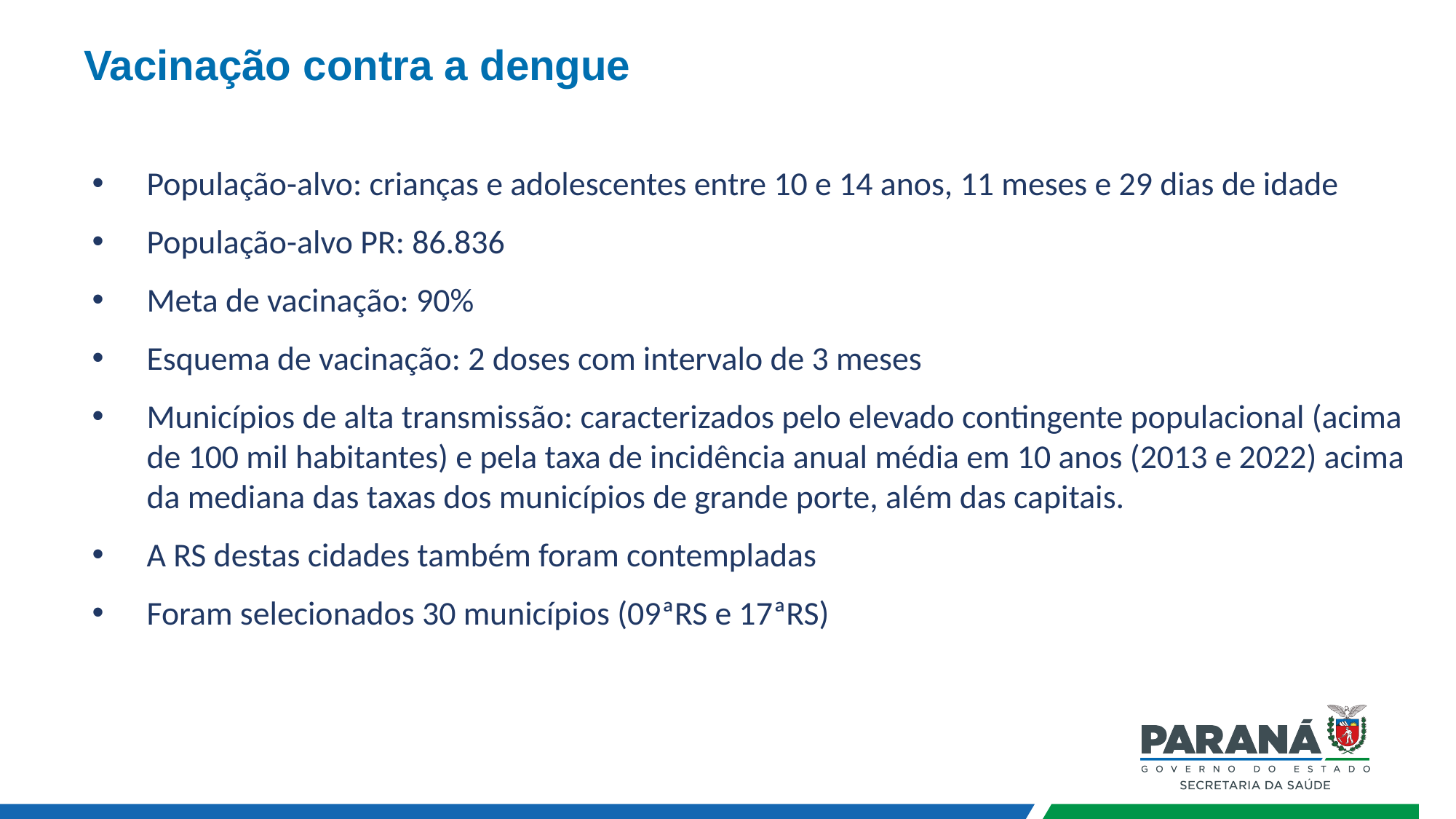

Vacinação contra a dengue
População-alvo: crianças e adolescentes entre 10 e 14 anos, 11 meses e 29 dias de idade
População-alvo PR: 86.836
Meta de vacinação: 90%
Esquema de vacinação: 2 doses com intervalo de 3 meses
Municípios de alta transmissão: caracterizados pelo elevado contingente populacional (acima de 100 mil habitantes) e pela taxa de incidência anual média em 10 anos (2013 e 2022) acima da mediana das taxas dos municípios de grande porte, além das capitais.
A RS destas cidades também foram contempladas
Foram selecionados 30 municípios (09ªRS e 17ªRS)